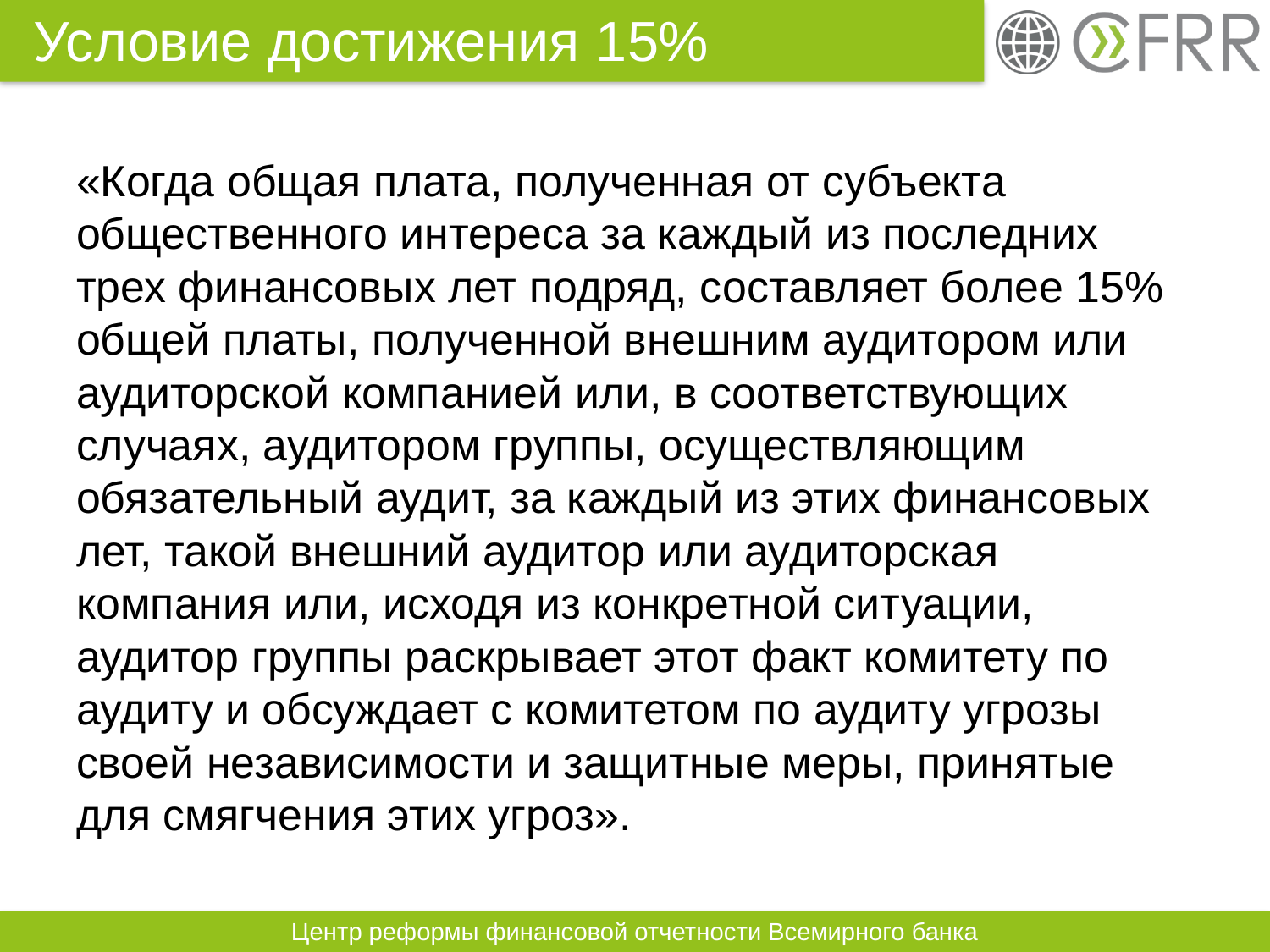

# Условие достижения 15%
«Когда общая плата, полученная от субъекта общественного интереса за каждый из последних трех финансовых лет подряд, составляет более 15% общей платы, полученной внешним аудитором или аудиторской компанией или, в соответствующих случаях, аудитором группы, осуществляющим обязательный аудит, за каждый из этих финансовых лет, такой внешний аудитор или аудиторская компания или, исходя из конкретной ситуации, аудитор группы раскрывает этот факт комитету по аудиту и обсуждает с комитетом по аудиту угрозы своей независимости и защитные меры, принятые для смягчения этих угроз».